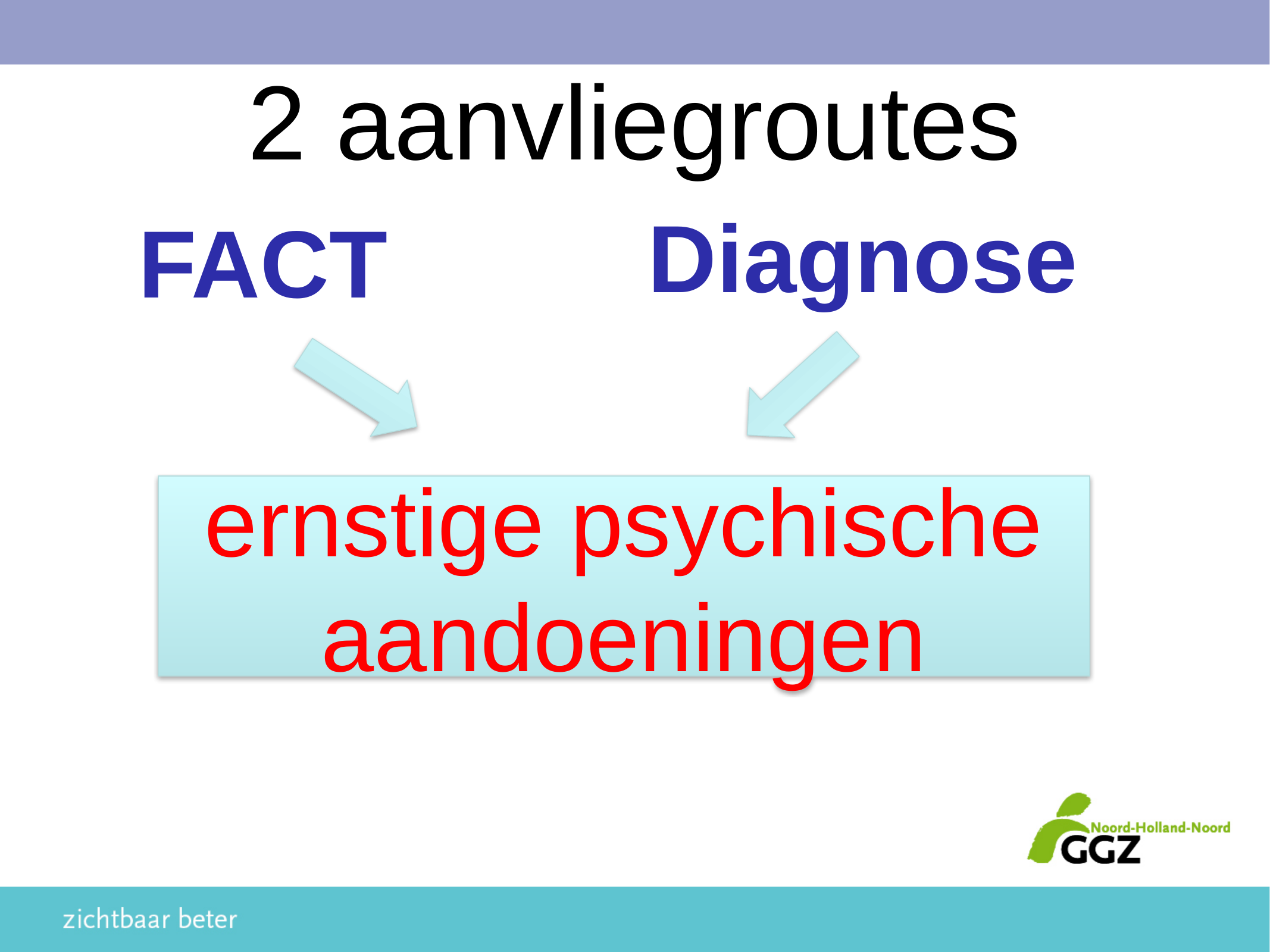

# 2 aanvliegroutes
Diagnose
FACT

ernstige psychische aandoeningen